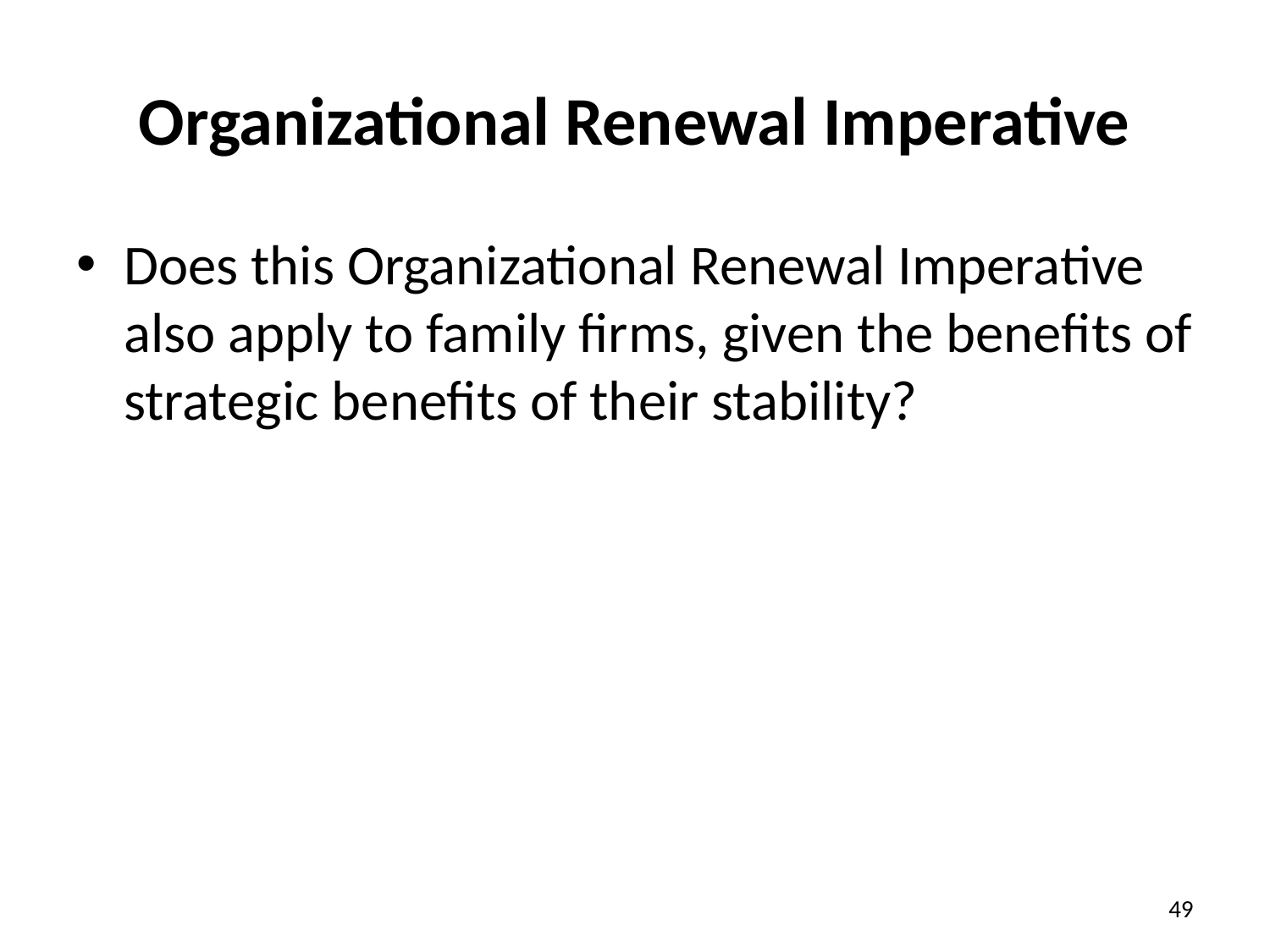

# Organizational Renewal Imperative
Does this Organizational Renewal Imperative also apply to family firms, given the benefits of strategic benefits of their stability?
49